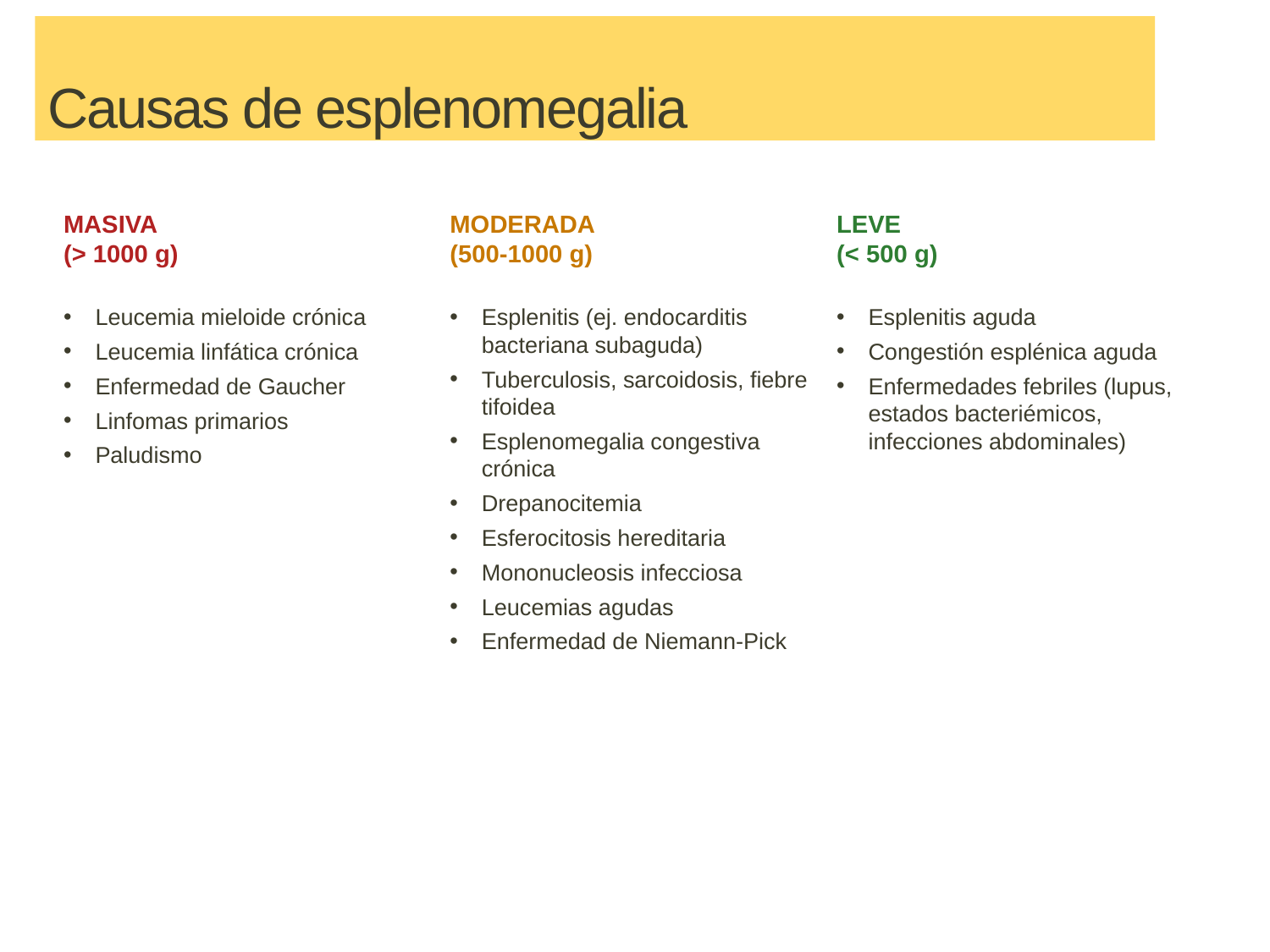

# Causas de esplenomegalia
MASIVA
(> 1000 g)
MODERADA
(500-1000 g)
LEVE
(< 500 g)
Leucemia mieloide crónica
Leucemia linfática crónica
Enfermedad de Gaucher
Linfomas primarios
Paludismo
Esplenitis (ej. endocarditis bacteriana subaguda)
Tuberculosis, sarcoidosis, fiebre tifoidea
Esplenomegalia congestiva crónica
Drepanocitemia
Esferocitosis hereditaria
Mononucleosis infecciosa
Leucemias agudas
Enfermedad de Niemann-Pick
Esplenitis aguda
Congestión esplénica aguda
Enfermedades febriles (lupus, estados bacteriémicos, infecciones abdominales)